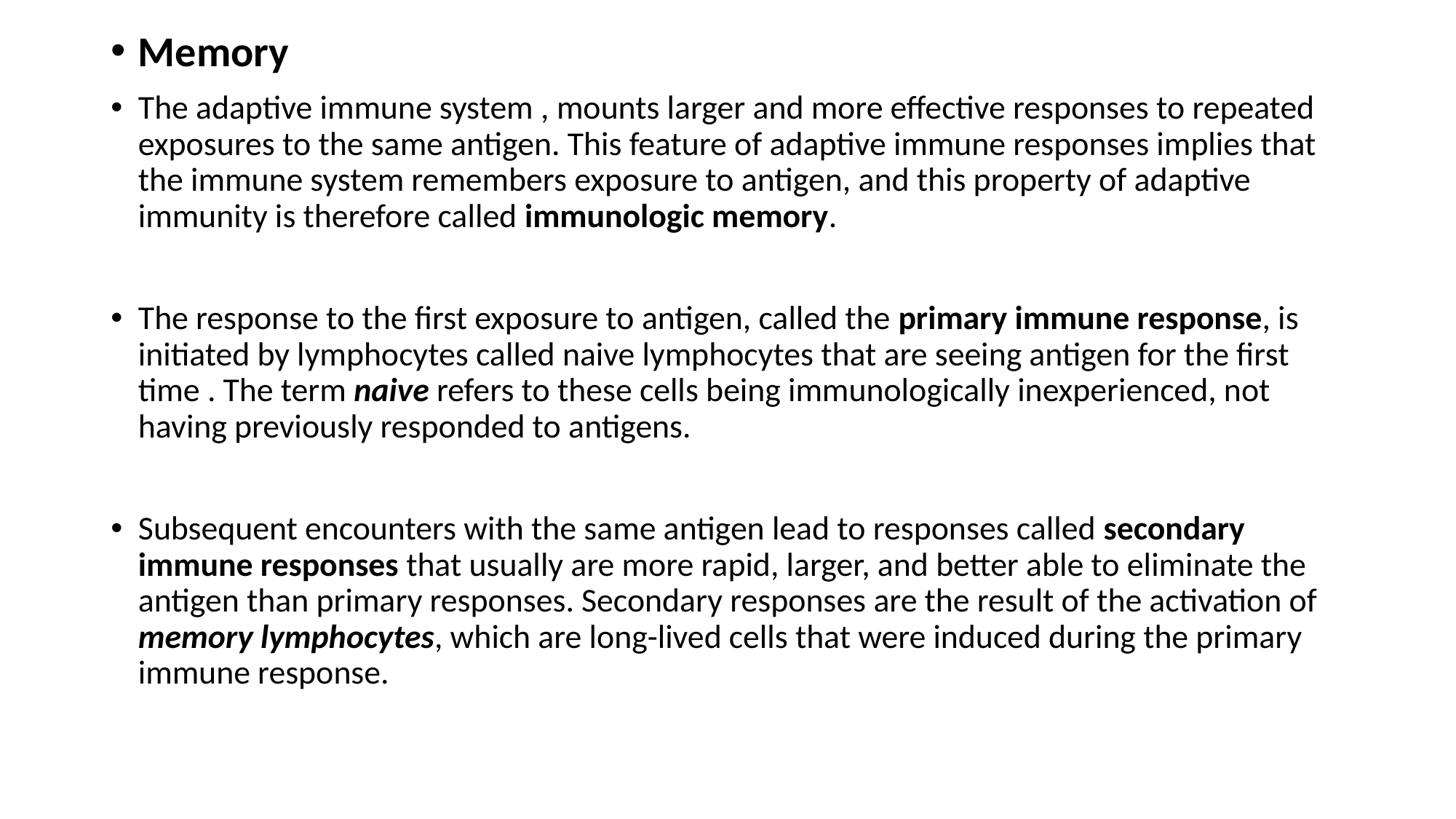

Memory
The adaptive immune system , mounts larger and more effective responses to repeated exposures to the same antigen. This feature of adaptive immune responses implies that the immune system remembers exposure to antigen, and this property of adaptive immunity is therefore called immunologic memory.

The response to the first exposure to antigen, called the primary immune response, is initiated by lymphocytes called naive lymphocytes that are seeing antigen for the first time . The term naive refers to these cells being immunologically inexperienced, not having previously responded to antigens.

Subsequent encounters with the same antigen lead to responses called secondary immune responses that usually are more rapid, larger, and better able to eliminate the antigen than primary responses. Secondary responses are the result of the activation of memory lymphocytes, which are long-lived cells that were induced during the primary immune response.